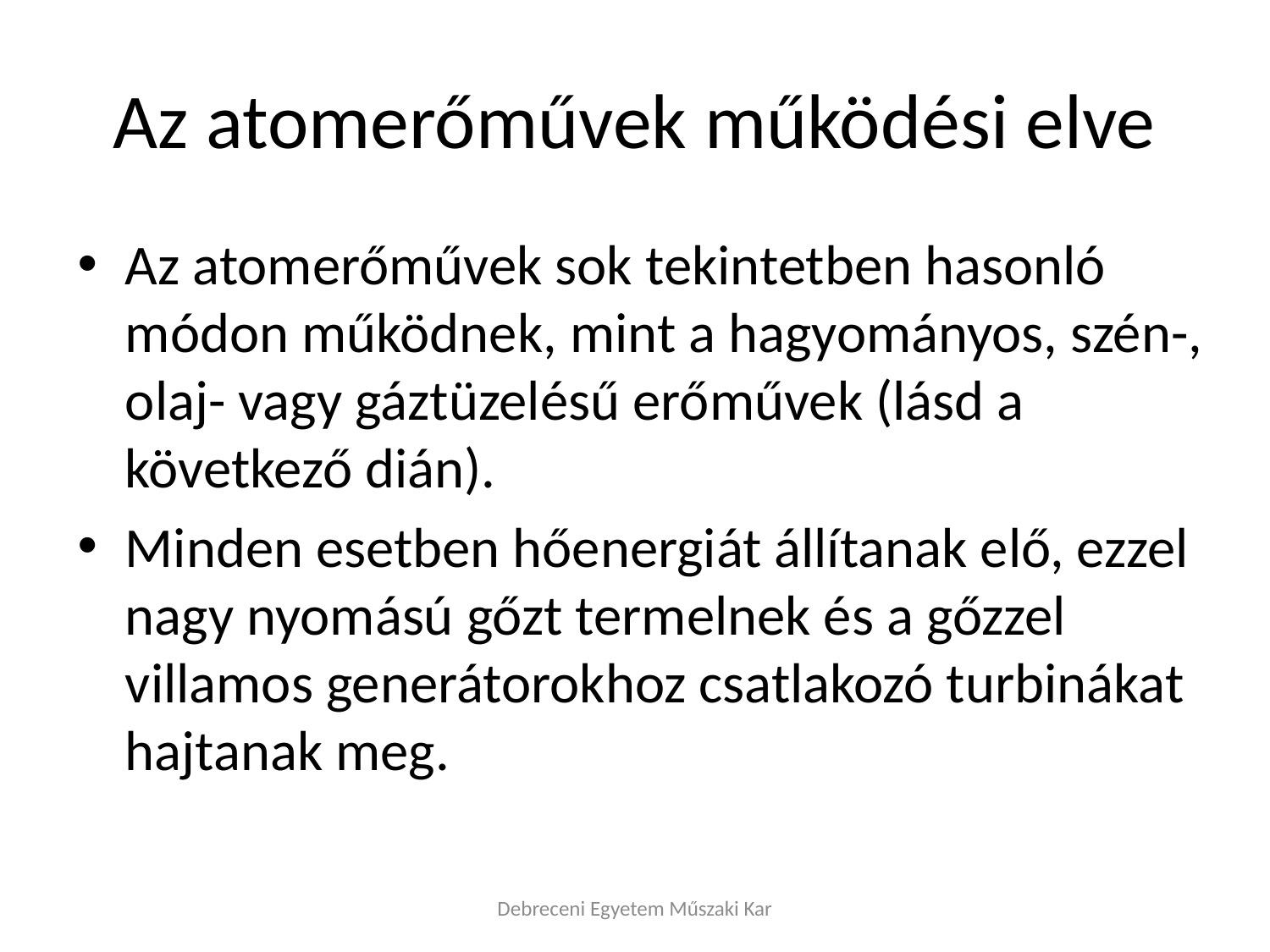

# Az atomerőművek működési elve
Az atomerőművek sok tekintetben hasonló módon működnek, mint a hagyományos, szén-, olaj- vagy gáztüzelésű erőművek (lásd a következő dián).
Minden esetben hőenergiát állítanak elő, ezzel nagy nyomású gőzt termelnek és a gőzzel villamos generátorokhoz csatlakozó turbinákat hajtanak meg.

Debreceni Egyetem Műszaki Kar